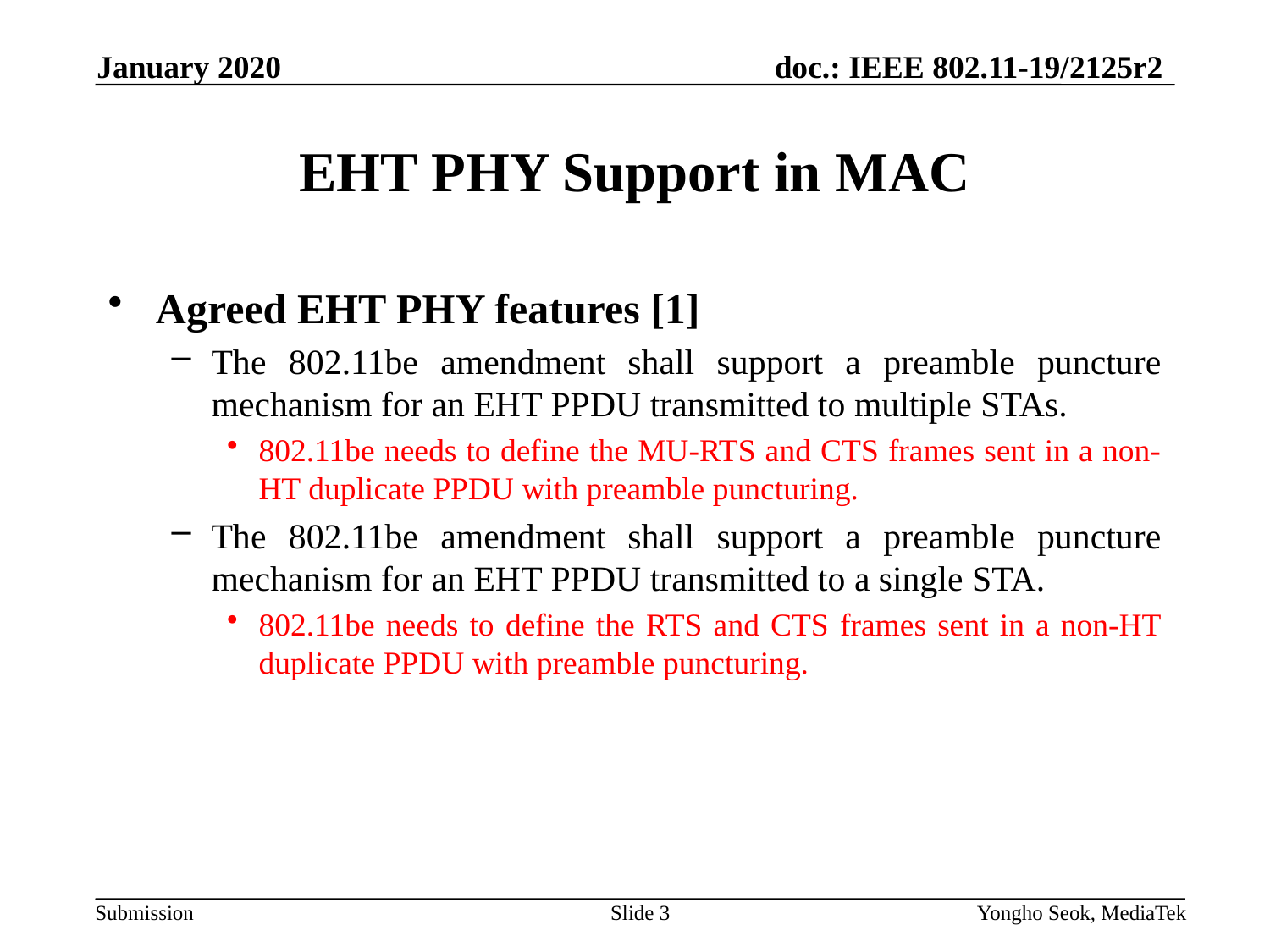

January 2020
# EHT PHY Support in MAC
Agreed EHT PHY features [1]
The 802.11be amendment shall support a preamble puncture mechanism for an EHT PPDU transmitted to multiple STAs.
802.11be needs to define the MU-RTS and CTS frames sent in a non-HT duplicate PPDU with preamble puncturing.
The 802.11be amendment shall support a preamble puncture mechanism for an EHT PPDU transmitted to a single STA.
802.11be needs to define the RTS and CTS frames sent in a non-HT duplicate PPDU with preamble puncturing.

Slide 3
Yongho Seok, MediaTek